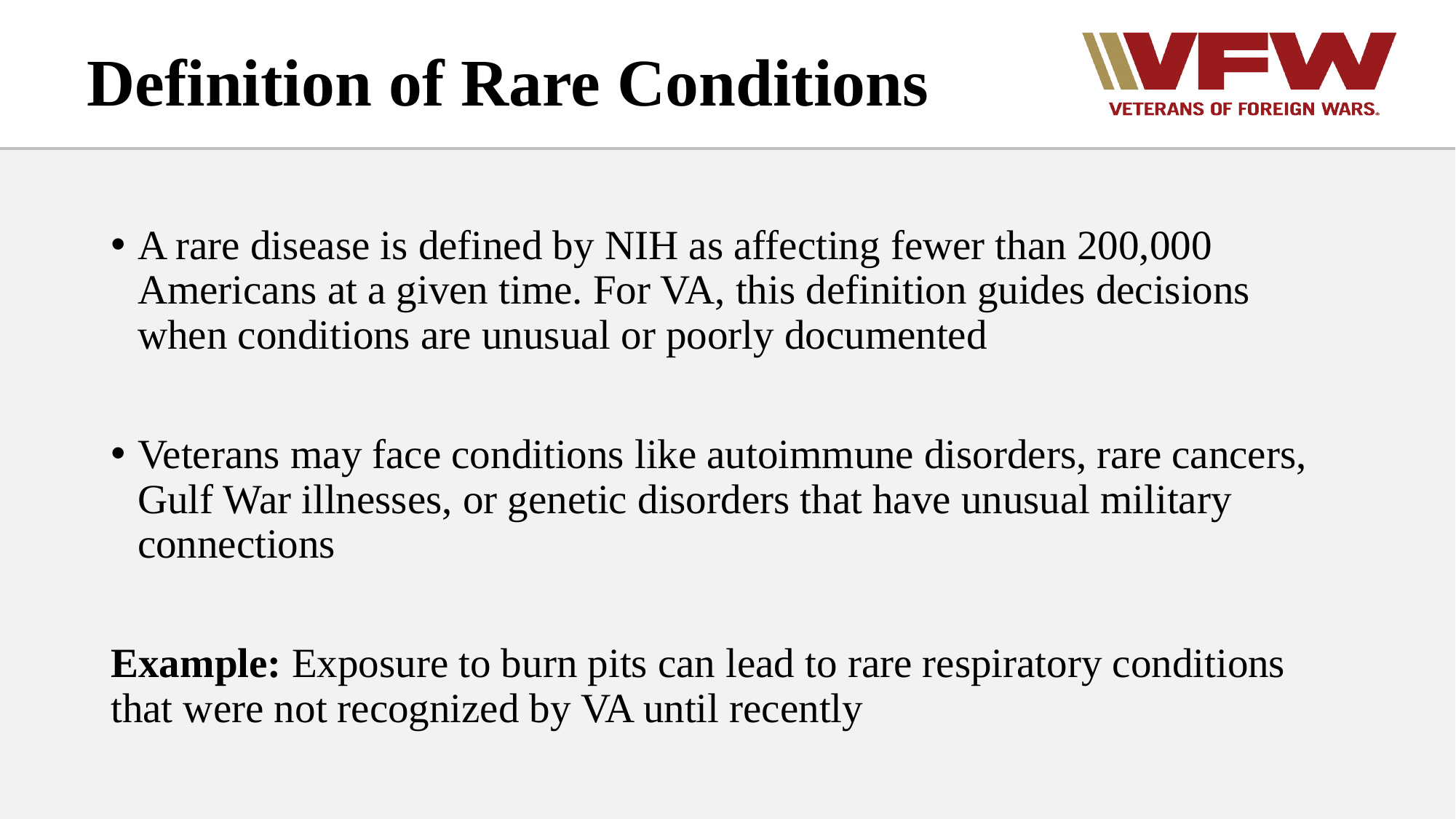

# Definition of Rare Conditions
A rare disease is defined by NIH as affecting fewer than 200,000 Americans at a given time. For VA, this definition guides decisions when conditions are unusual or poorly documented

Veterans may face conditions like autoimmune disorders, rare cancers, Gulf War illnesses, or genetic disorders that have unusual military connections

Example: Exposure to burn pits can lead to rare respiratory conditions that were not recognized by VA until recently